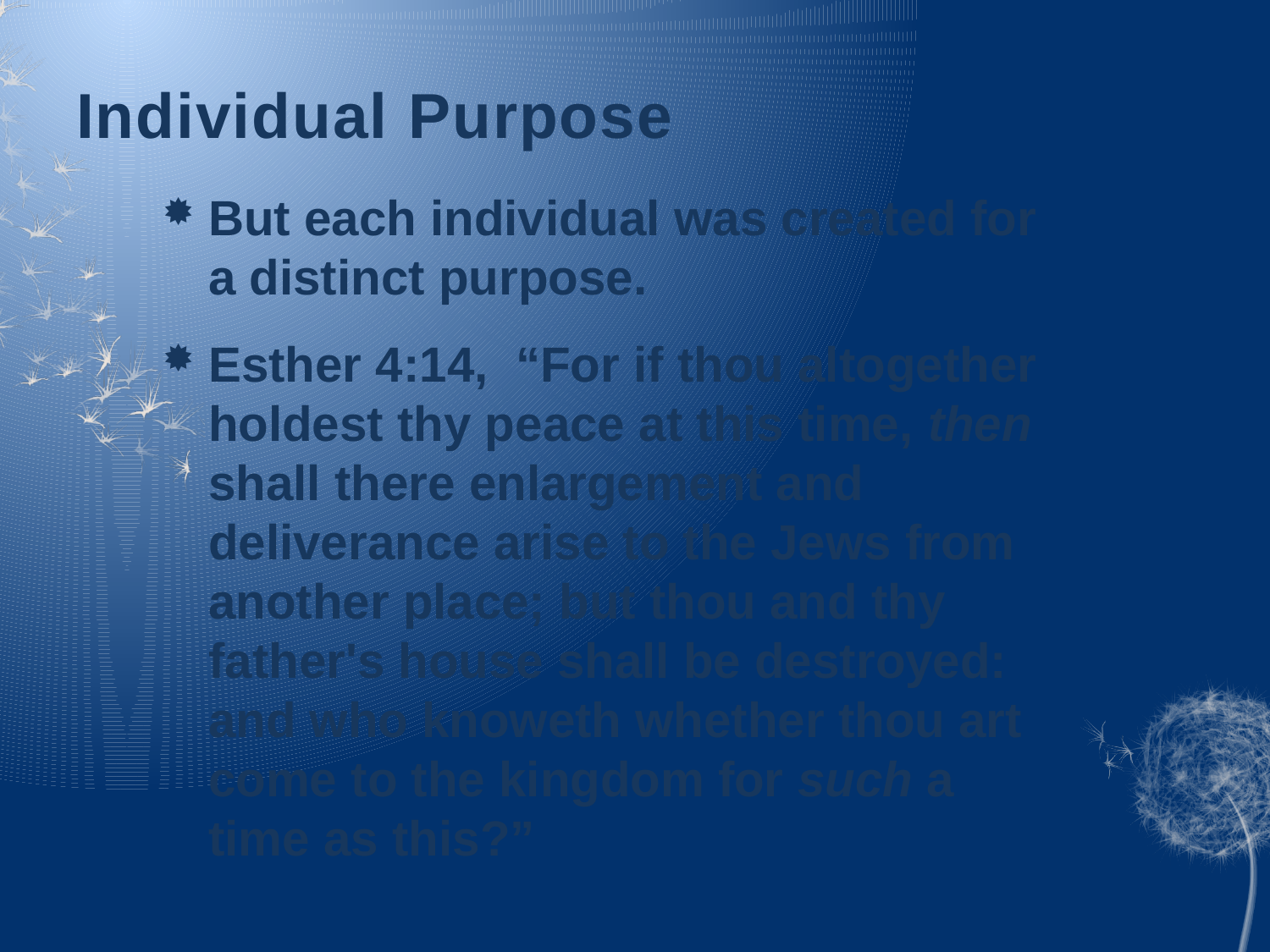

# Individual Purpose
But each individual was created for a distinct purpose.
Esther 4:14,  “For if thou altogether holdest thy peace at this time, then shall there enlargement and deliverance arise to the Jews from another place; but thou and thy father's house shall be destroyed: and who knoweth whether thou art come to the kingdom for such a time as this?”